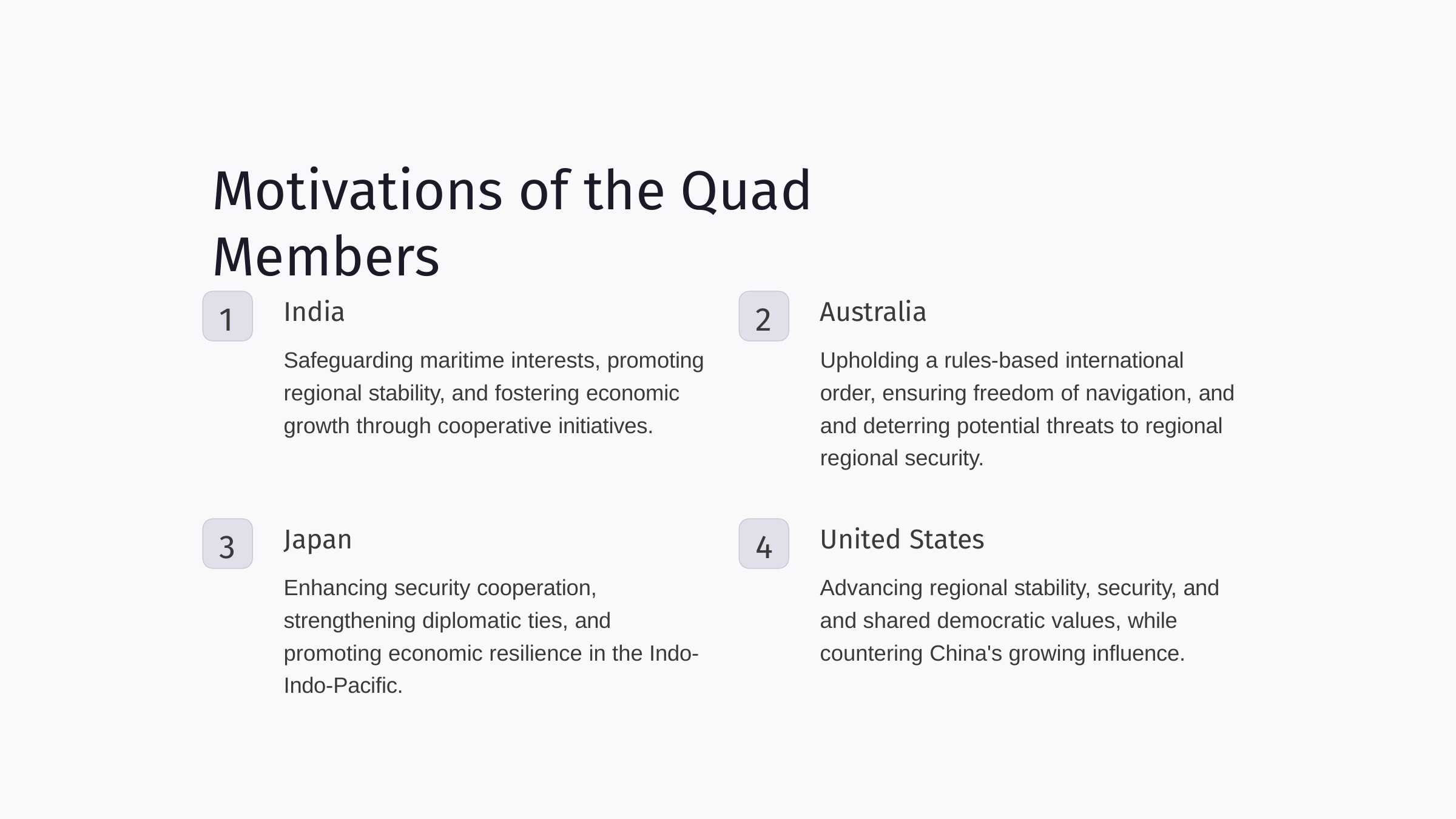

# Motivations of the Quad Members

India
Safeguarding maritime interests, promoting regional stability, and fostering economic growth through cooperative initiatives.
Australia
Upholding a rules-based international order, ensuring freedom of navigation, and and deterring potential threats to regional regional security.
1
2

Japan
Enhancing security cooperation, strengthening diplomatic ties, and promoting economic resilience in the Indo- Indo-Pacific.
United States
Advancing regional stability, security, and and shared democratic values, while countering China's growing influence.
3
4